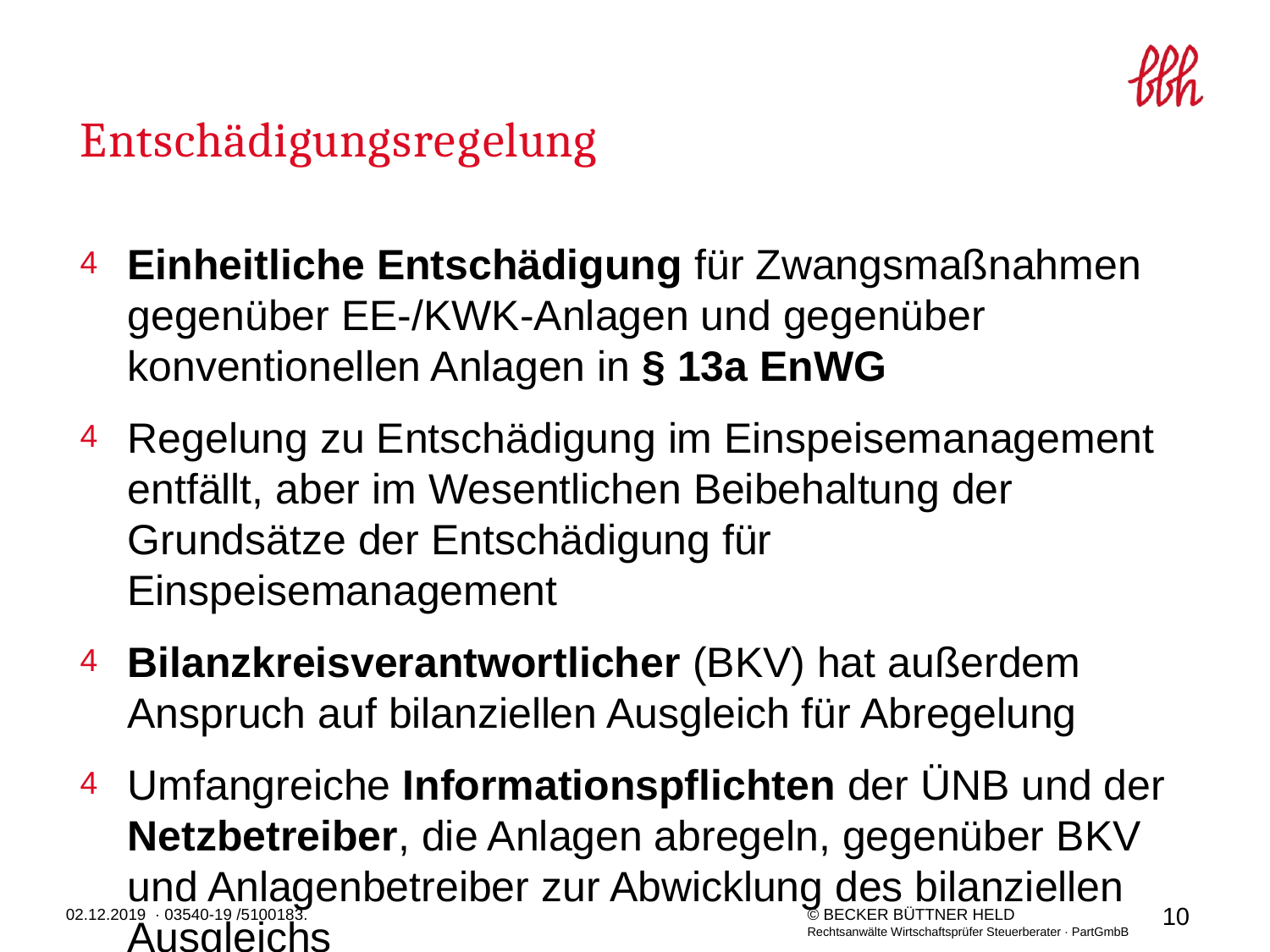

# Entschädigungsregelung
Einheitliche Entschädigung für Zwangsmaßnahmen gegenüber EE-/KWK-Anlagen und gegenüber konventionellen Anlagen in § 13a EnWG
Regelung zu Entschädigung im Einspeisemanagement entfällt, aber im Wesentlichen Beibehaltung der Grundsätze der Entschädigung für Einspeisemanagement
Bilanzkreisverantwortlicher (BKV) hat außerdem Anspruch auf bilanziellen Ausgleich für Abregelung
Umfangreiche Informationspflichten der ÜNB und der Netzbetreiber, die Anlagen abregeln, gegenüber BKV und Anlagenbetreiber zur Abwicklung des bilanziellen Ausgleichs